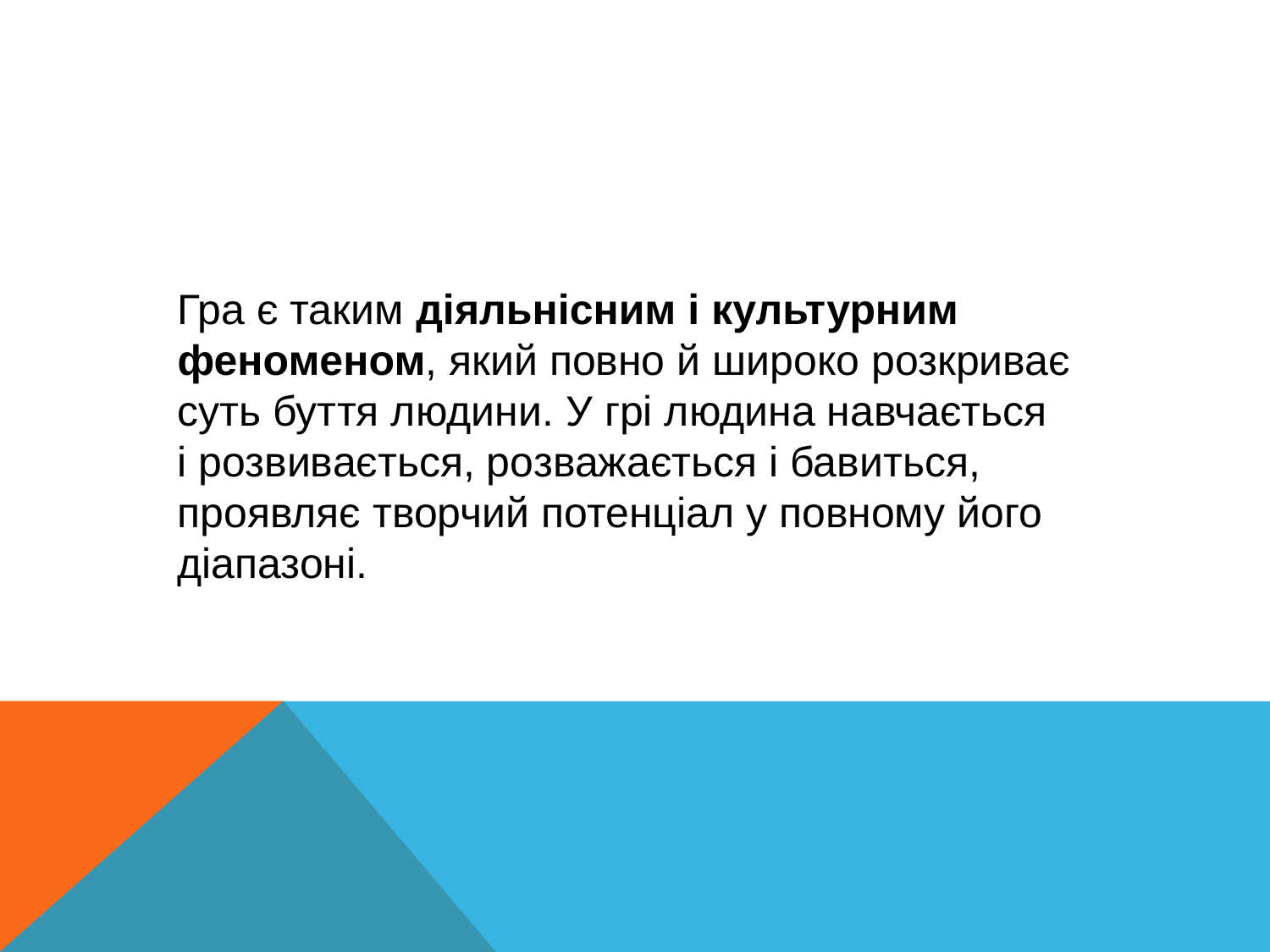

Гра є таким діяльнісним і культурним феноменом, який повно й широко розкриває
суть буття людини. У грі людина навчається
і розвивається, розважається і бавиться, проявляє творчий потенціал у повному його діапазоні.